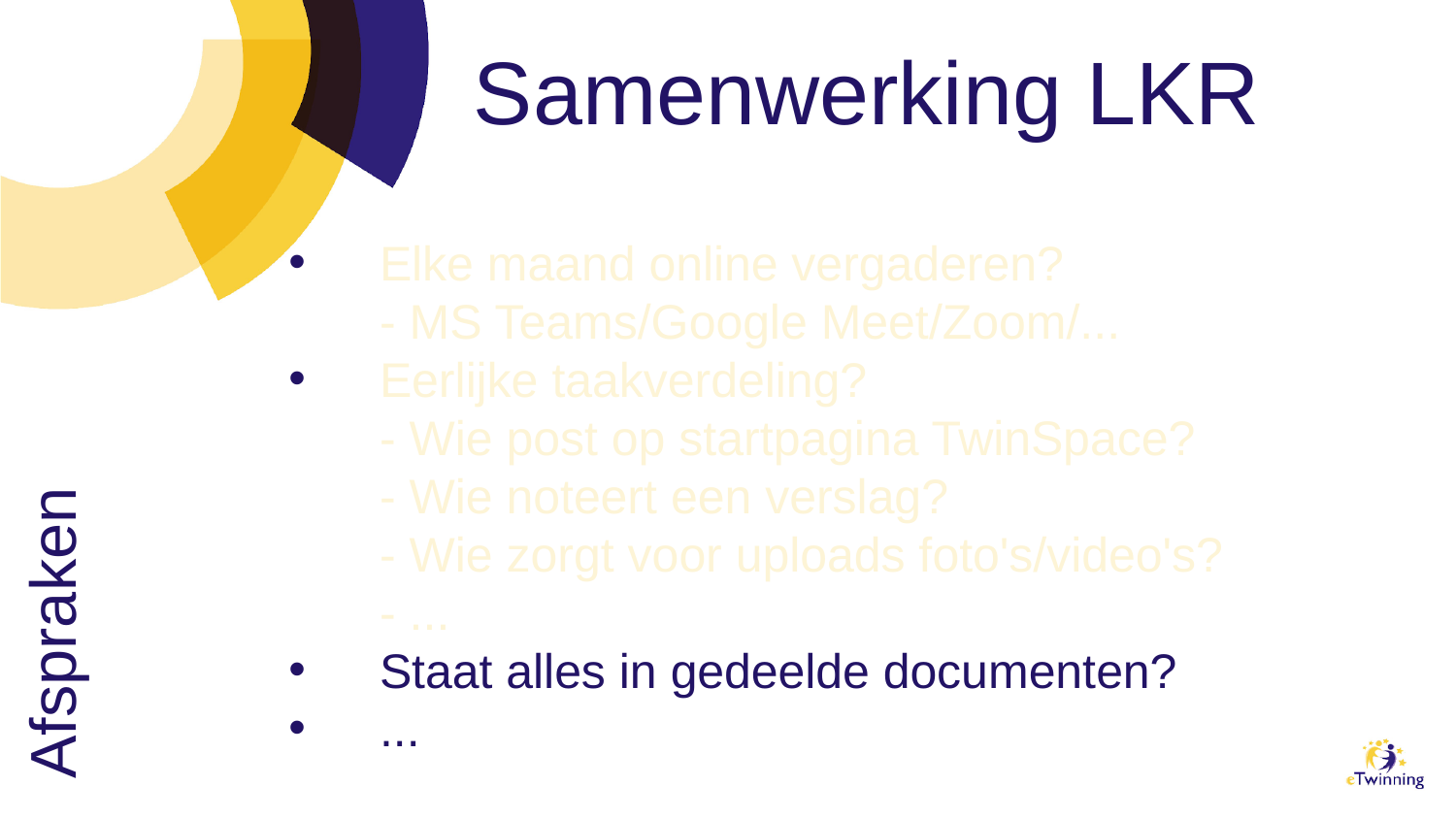

# Samenwerking LKR
Elke maand online vergaderen?
- MS Teams/Google Meet/Zoom/...
Eerlijke taakverdeling?
- Wie post op startpagina TwinSpace?
- Wie noteert een verslag?
- Wie zorgt voor uploads foto's/video's?
- ...
Staat alles in gedeelde documenten?
...
Afspraken